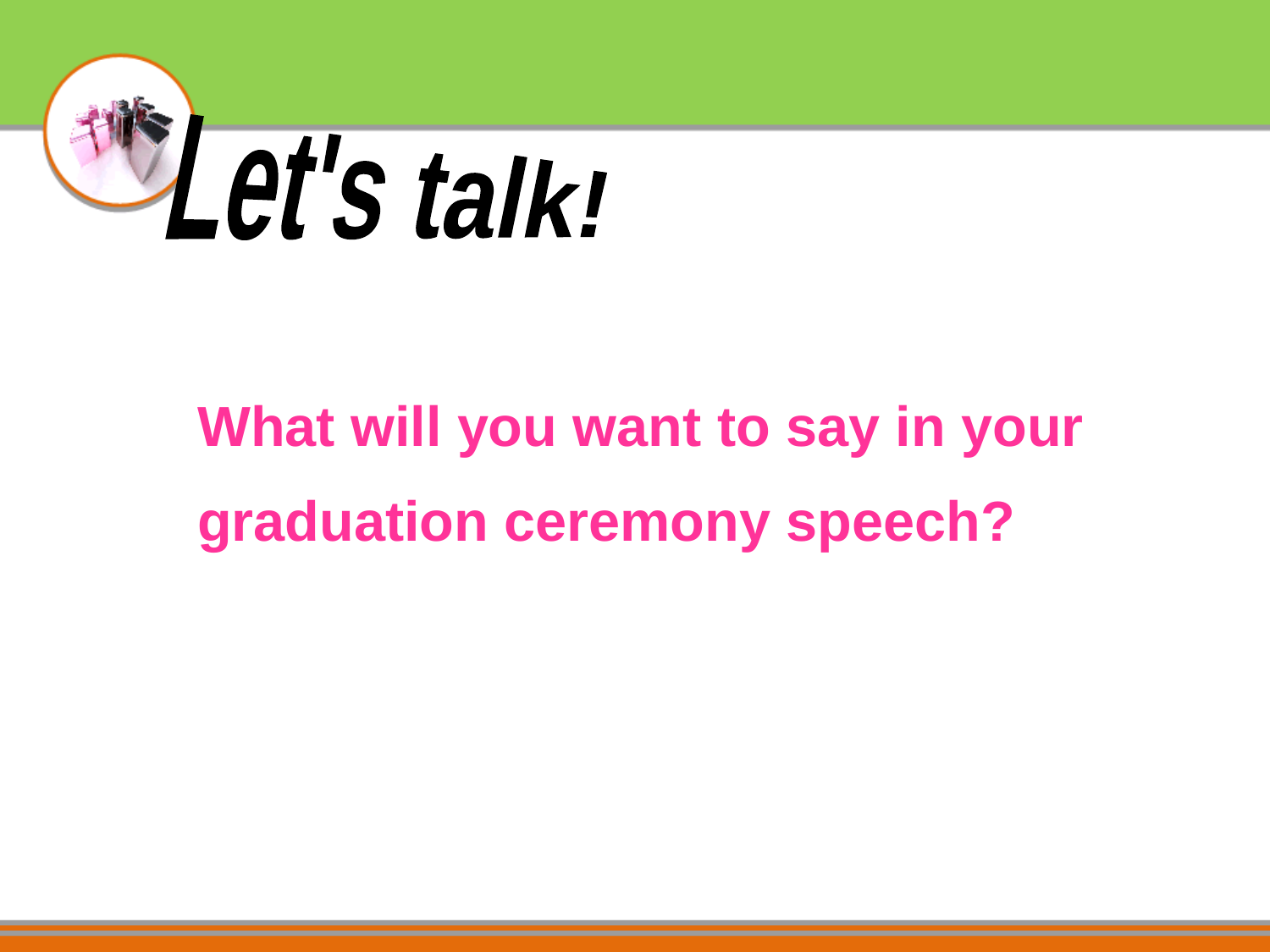

Let's talk!
What will you want to say in your graduation ceremony speech?